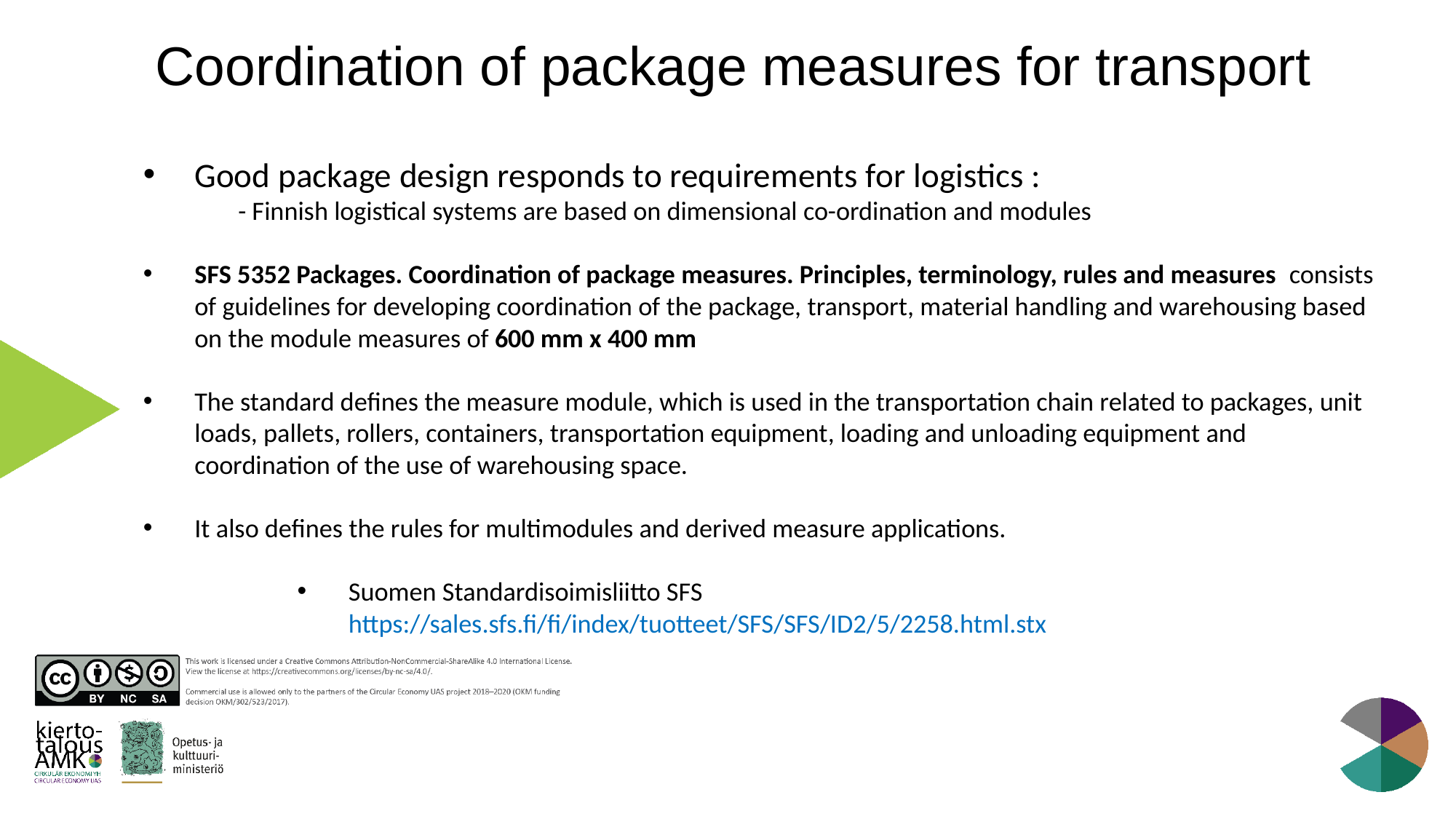

# Coordination of package measures for transport
Good package design responds to requirements for logistics :
         	- Finnish logistical systems are based on dimensional co-ordination and modules

SFS 5352 Packages. Coordination of package measures. Principles, terminology, rules and measures  consists of guidelines for developing coordination of the package, transport, material handling and warehousing based on the module measures of 600 mm x 400 mm

The standard defines the measure module, which is used in the transportation chain related to packages, unit loads, pallets, rollers, containers, transportation equipment, loading and unloading equipment and coordination of the use of warehousing space.

It also defines the rules for multimodules and derived measure applications.

Suomen Standardisoimisliitto SFS https://sales.sfs.fi/fi/index/tuotteet/SFS/SFS/ID2/5/2258.html.stx